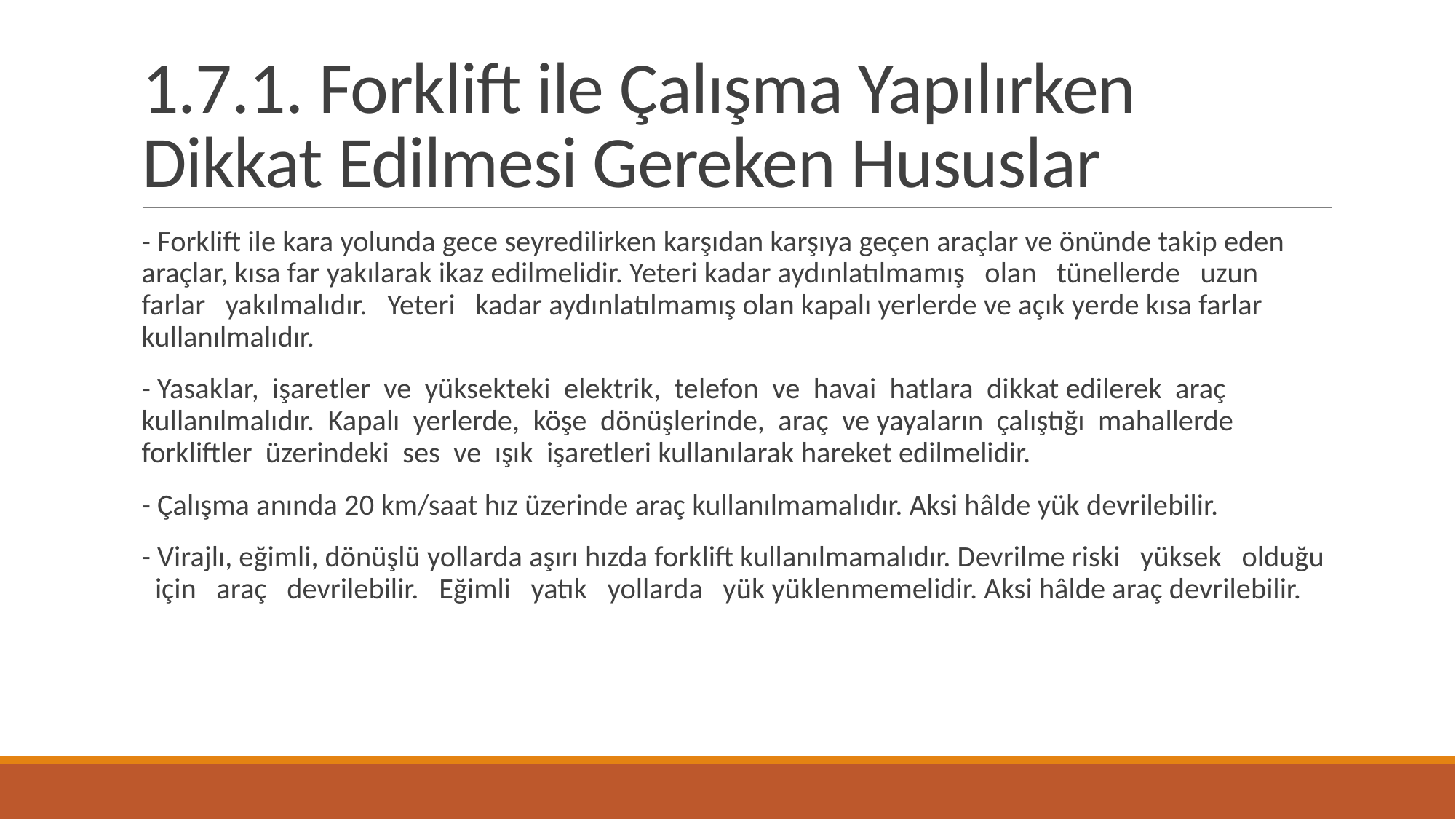

# 1.7.1. Forklift ile Çalışma Yapılırken Dikkat Edilmesi Gereken Hususlar
- Forklift ile kara yolunda gece seyredilirken karşıdan karşıya geçen araçlar ve önünde takip eden araçlar, kısa far yakılarak ikaz edilmelidir. Yeteri kadar aydınlatılmamış   olan   tünellerde   uzun   farlar   yakılmalıdır.   Yeteri   kadar aydınlatılmamış olan kapalı yerlerde ve açık yerde kısa farlar kullanılmalıdır.
- Yasaklar,  işaretler  ve  yüksekteki  elektrik,  telefon  ve  havai  hatlara  dikkat edilerek  araç  kullanılmalıdır.  Kapalı  yerlerde,  köşe  dönüşlerinde,  araç  ve yayaların  çalıştığı  mahallerde  forkliftler  üzerindeki  ses  ve  ışık  işaretleri kullanılarak hareket edilmelidir.
- Çalışma anında 20 km/saat hız üzerinde araç kullanılmamalıdır. Aksi hâlde yük devrilebilir.
- Virajlı, eğimli, dönüşlü yollarda aşırı hızda forklift kullanılmamalıdır. Devrilme riski   yüksek   olduğu   için   araç   devrilebilir.   Eğimli   yatık   yollarda   yük yüklenmemelidir. Aksi hâlde araç devrilebilir.